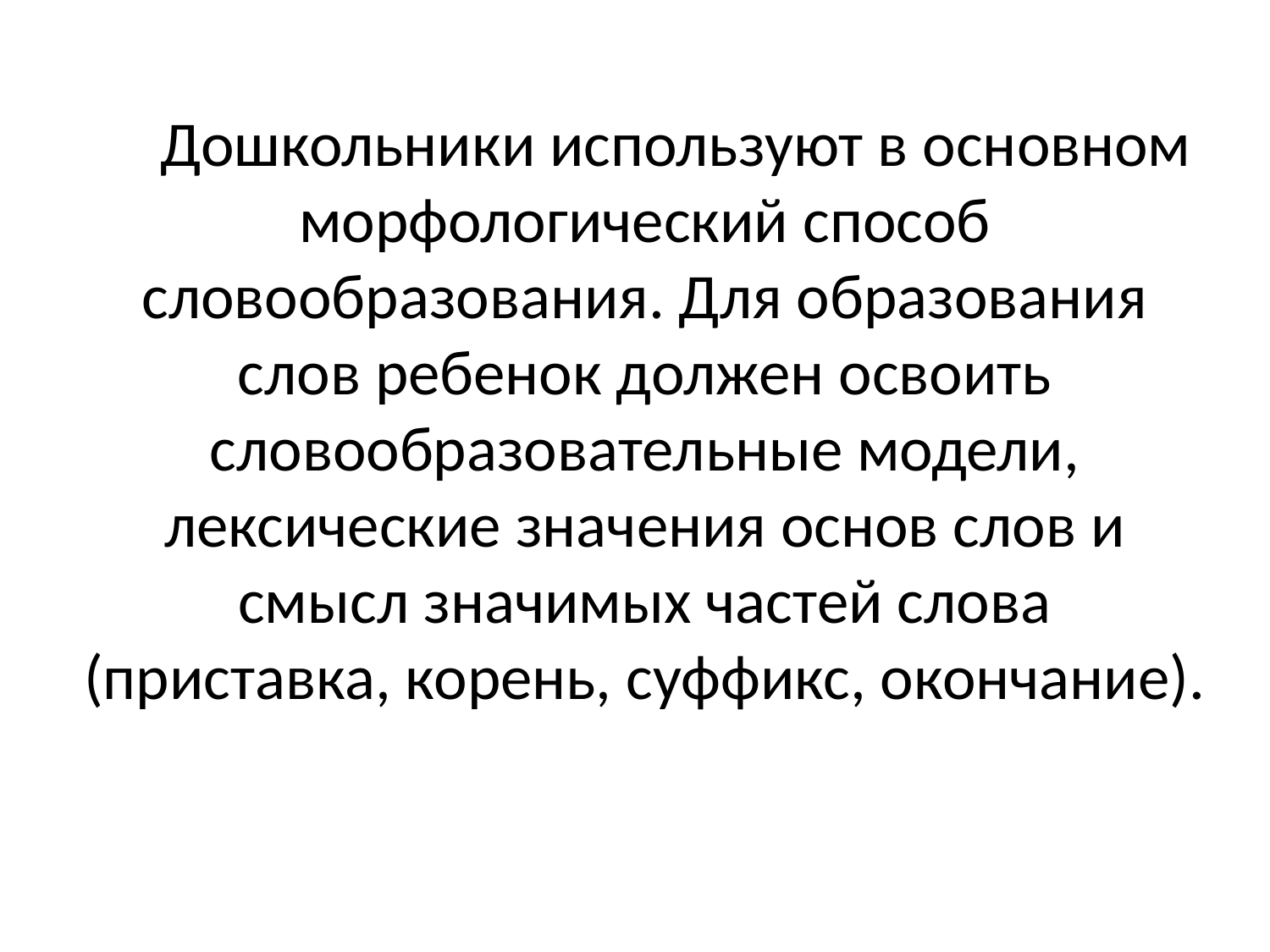

Дошкольники используют в основном морфологический способ словообразования. Для образования слов ребенок должен освоить словообразовательные модели, лексические значения основ слов и смысл значимых частей слова (приставка, корень, суффикс, окончание).